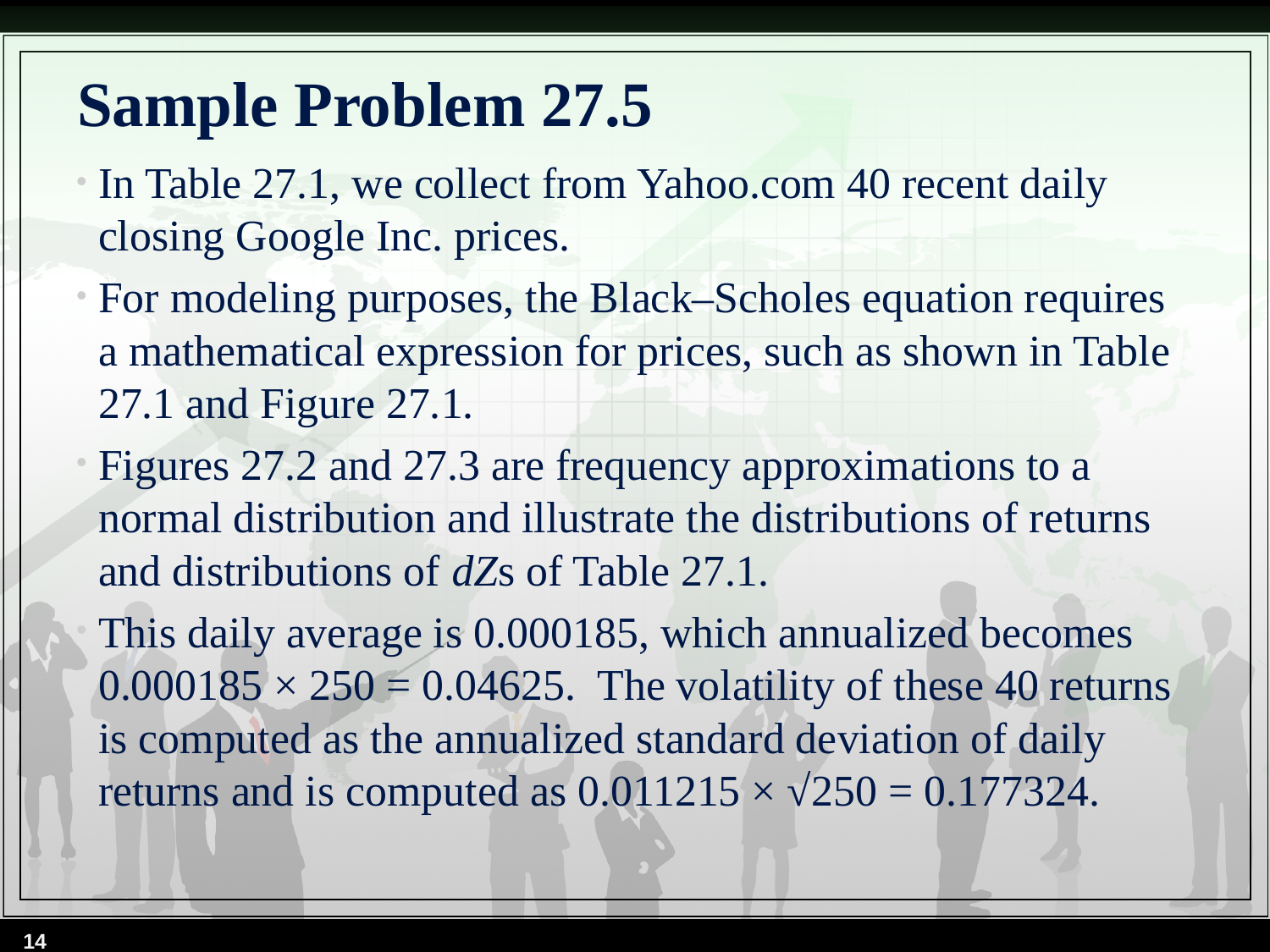

# Sample Problem 27.5
In Table 27.1, we collect from Yahoo.com 40 recent daily closing Google Inc. prices.
For modeling purposes, the Black–Scholes equation requires a mathematical expression for prices, such as shown in Table 27.1 and Figure 27.1.
Figures 27.2 and 27.3 are frequency approximations to a normal distribution and illustrate the distributions of returns and distributions of dZs of Table 27.1.
This daily average is 0.000185, which annualized becomes 0.000185 × 250 = 0.04625.  The volatility of these 40 returns is computed as the annualized standard deviation of daily returns and is computed as 0.011215 × √250 = 0.177324.
14